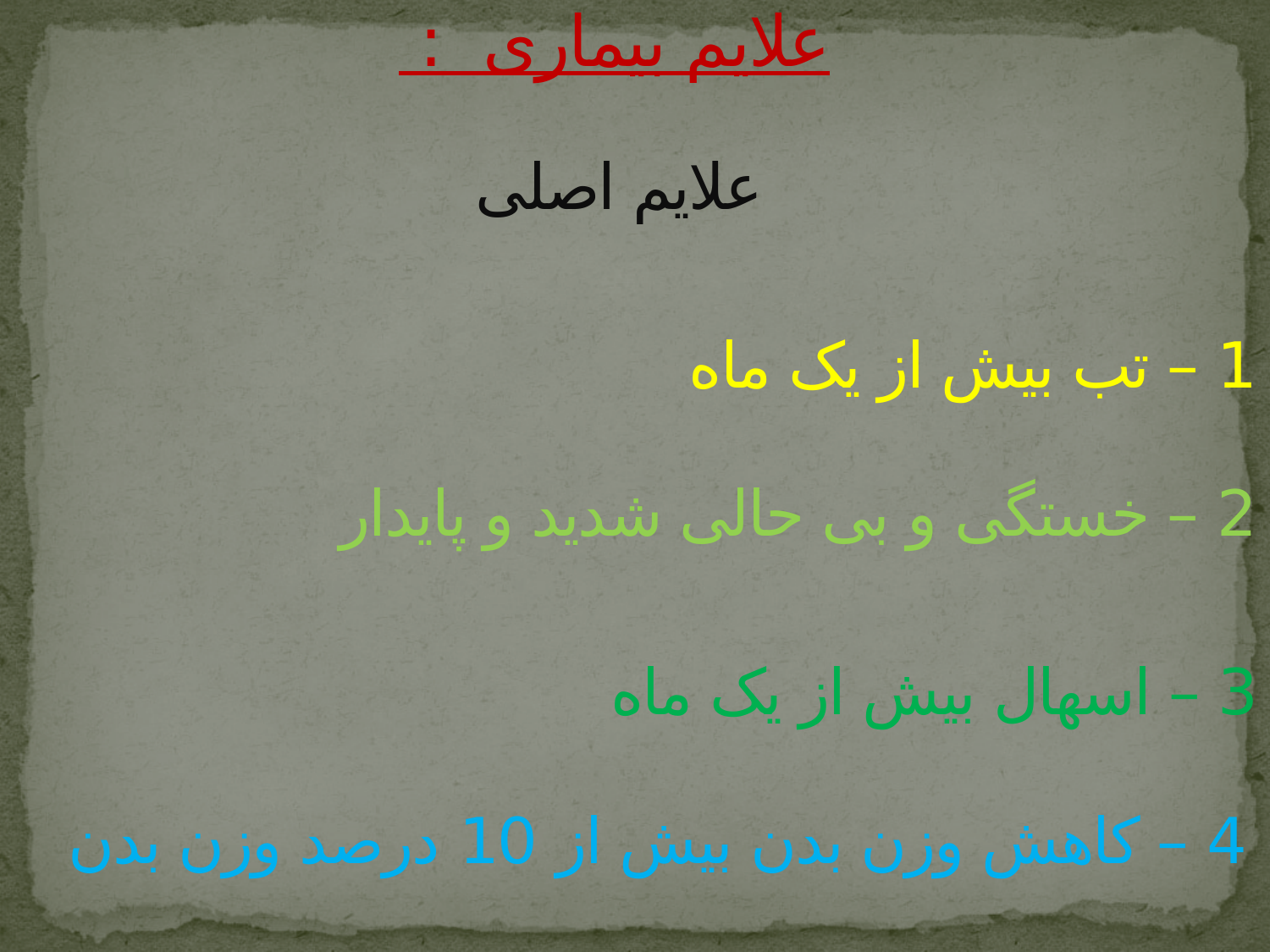

علایم بیماری  :
علایم اصلی
1 – تب بیش از یک ماه
2 – خستگی و بی حالی شدید و پایدار
3 – اسهال بیش از یک ماه
4 – کاهش وزن بدن بیش از 10 درصد وزن بدن